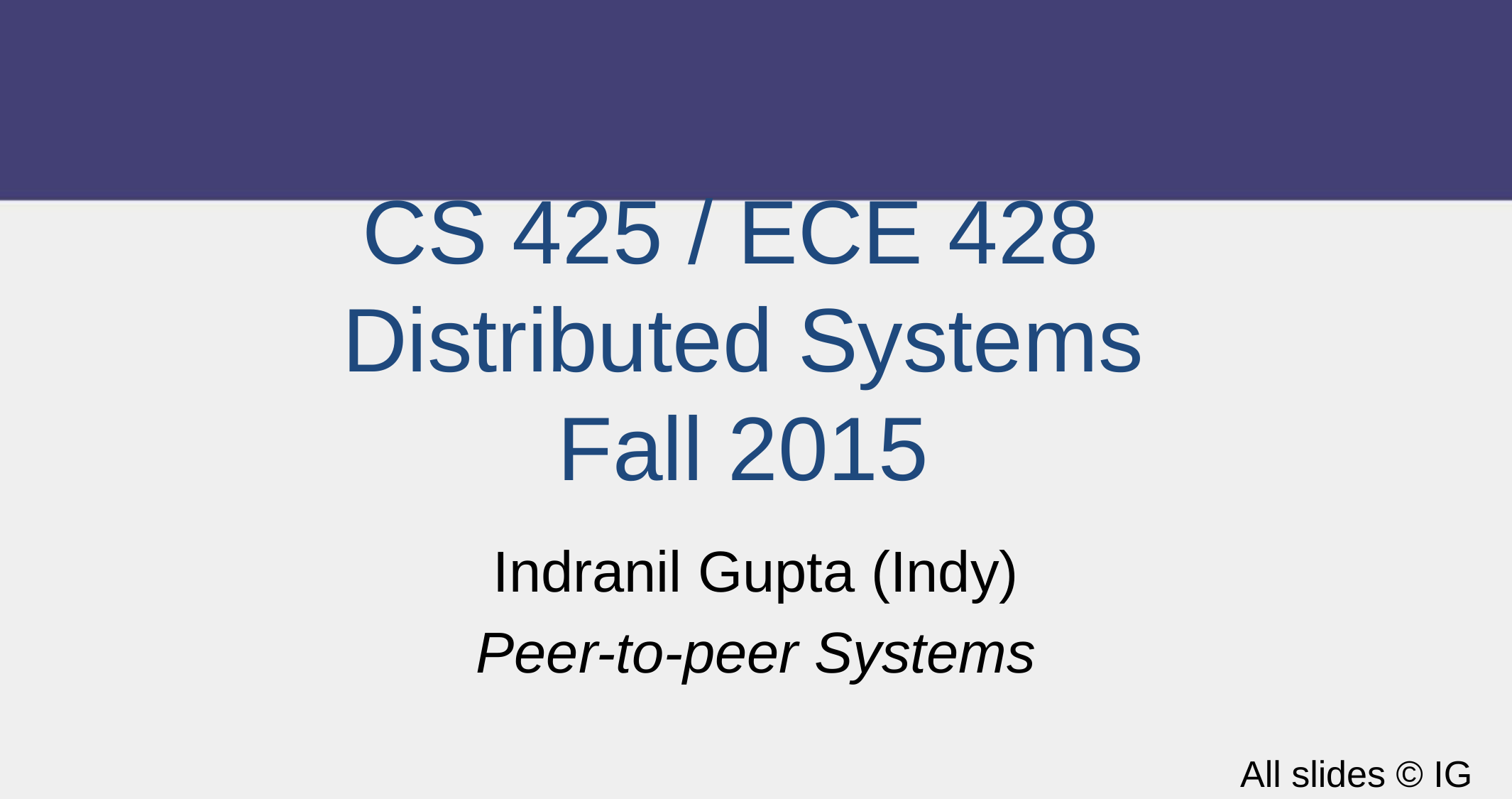

CS 425 / ECE 428
Distributed Systems
Fall 2015
Indranil Gupta (Indy)
Peer-to-peer Systems
All slides © IG